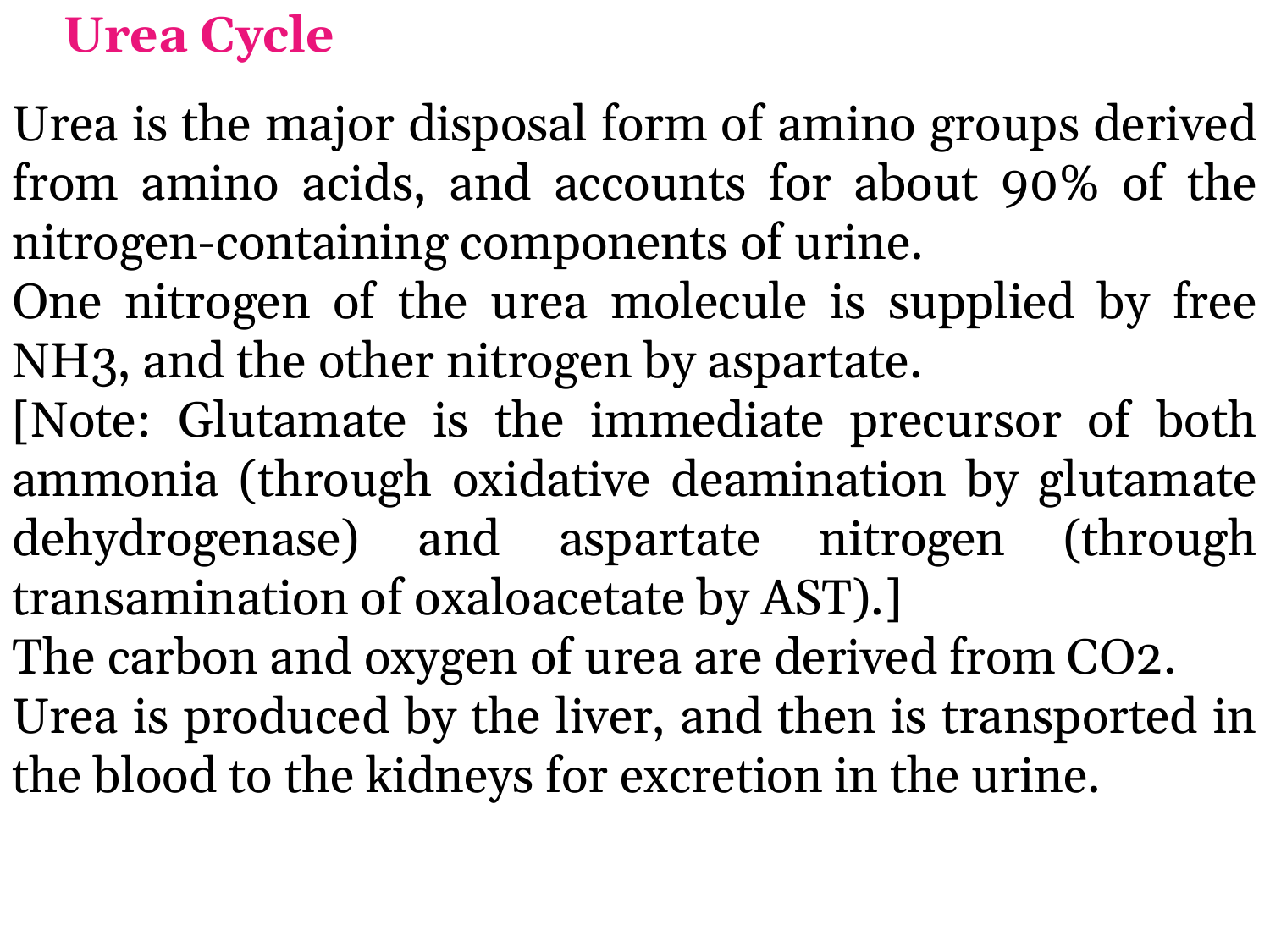

Urea Cycle
Urea is the major disposal form of amino groups derived from amino acids, and accounts for about 90% of the nitrogen-containing components of urine.
One nitrogen of the urea molecule is supplied by free NH3, and the other nitrogen by aspartate.
[Note: Glutamate is the immediate precursor of both ammonia (through oxidative deamination by glutamate dehydrogenase) and aspartate nitrogen (through transamination of oxaloacetate by AST).]
The carbon and oxygen of urea are derived from CO2.
Urea is produced by the liver, and then is transported in the blood to the kidneys for excretion in the urine.